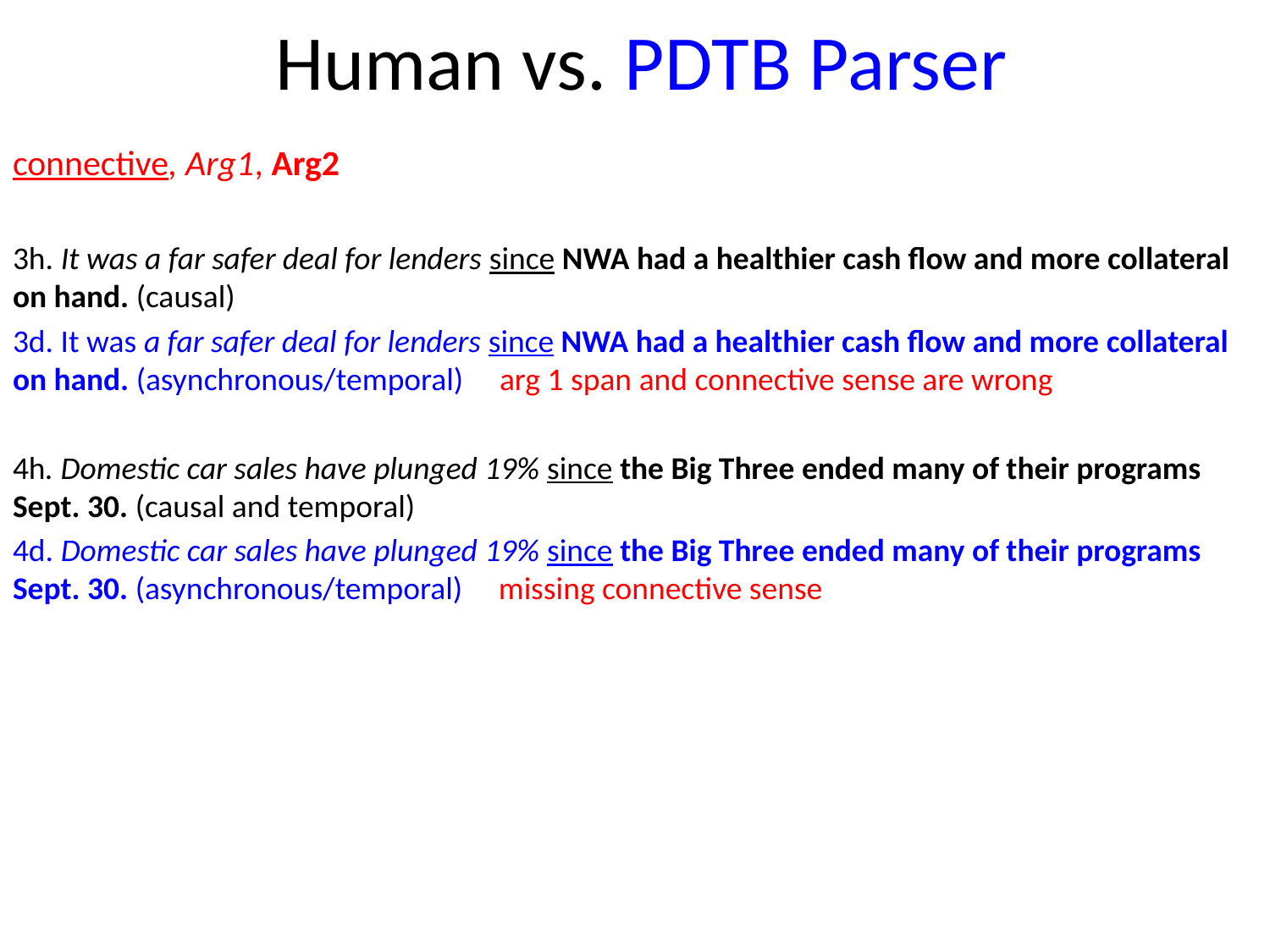

# Human vs. PDTB Parser
connective, Arg1, Arg2

3h. It was a far safer deal for lenders since NWA had a healthier cash flow and more collateral on hand. (causal)
3d. It was a far safer deal for lenders since NWA had a healthier cash flow and more collateral on hand. (asynchronous/temporal)     arg 1 span and connective sense are wrong

4h. Domestic car sales have plunged 19% since the Big Three ended many of their programs Sept. 30. (causal and temporal)
4d. Domestic car sales have plunged 19% since the Big Three ended many of their programs Sept. 30. (asynchronous/temporal)     missing connective sense